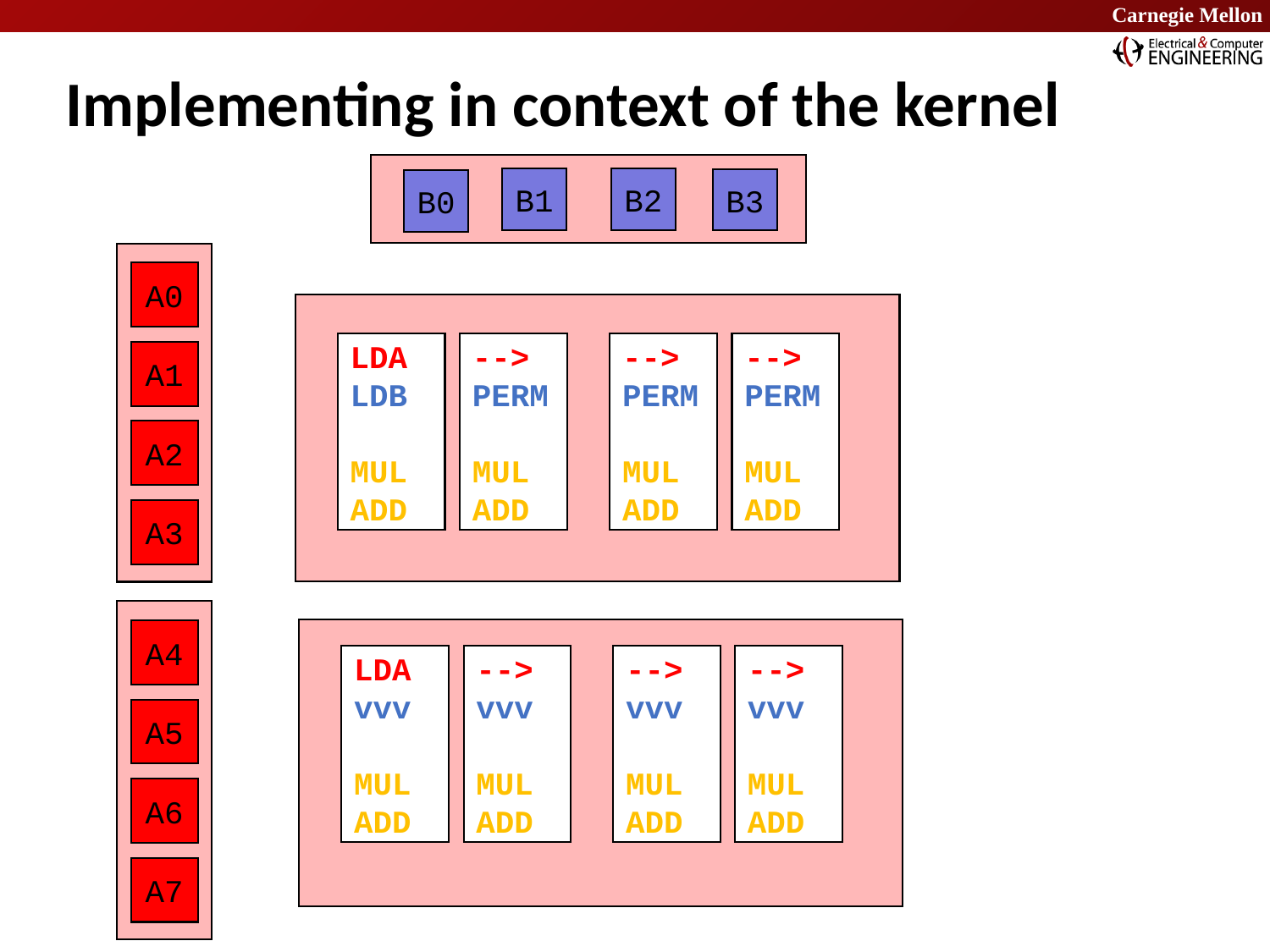

# Implementing in context of the kernel

B1
B2
B3
B0

A0
-->
PERM

MUL
ADD
LDA
LDB

MUL
ADD
-->
PERM

MUL
ADD
-->
PERM

MUL
ADD
A1
A2

A3

A4
-->
vvv

MUL
ADD
-->
vvv

MUL
ADD
-->
vvv

MUL
ADD
LDA
vvv

MUL
ADD
A5
A6
A7